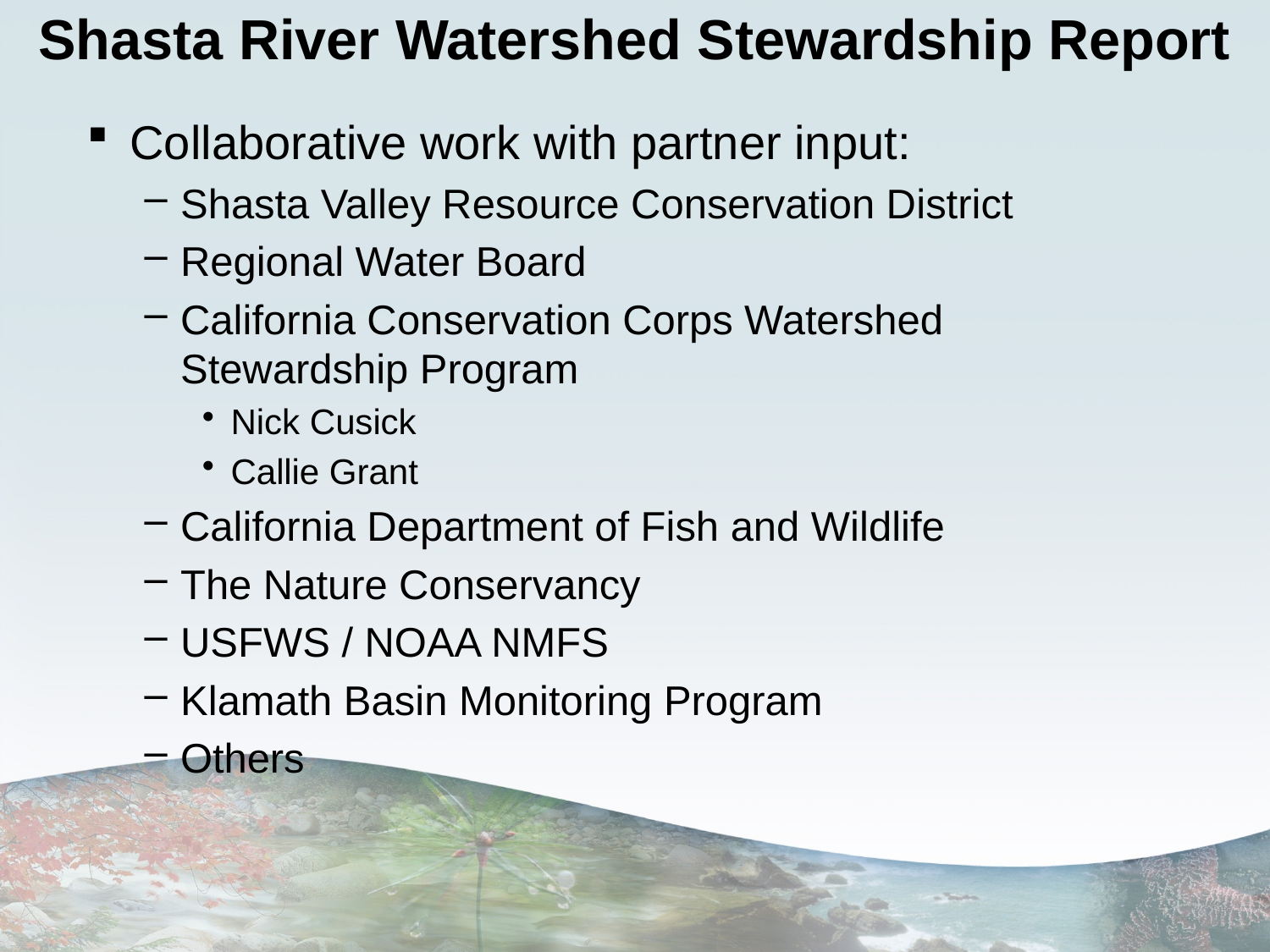

# Shasta River Watershed Stewardship Report
Collaborative work with partner input:
Shasta Valley Resource Conservation District
Regional Water Board
California Conservation Corps Watershed Stewardship Program
Nick Cusick
Callie Grant
California Department of Fish and Wildlife
The Nature Conservancy
USFWS / NOAA NMFS
Klamath Basin Monitoring Program
Others